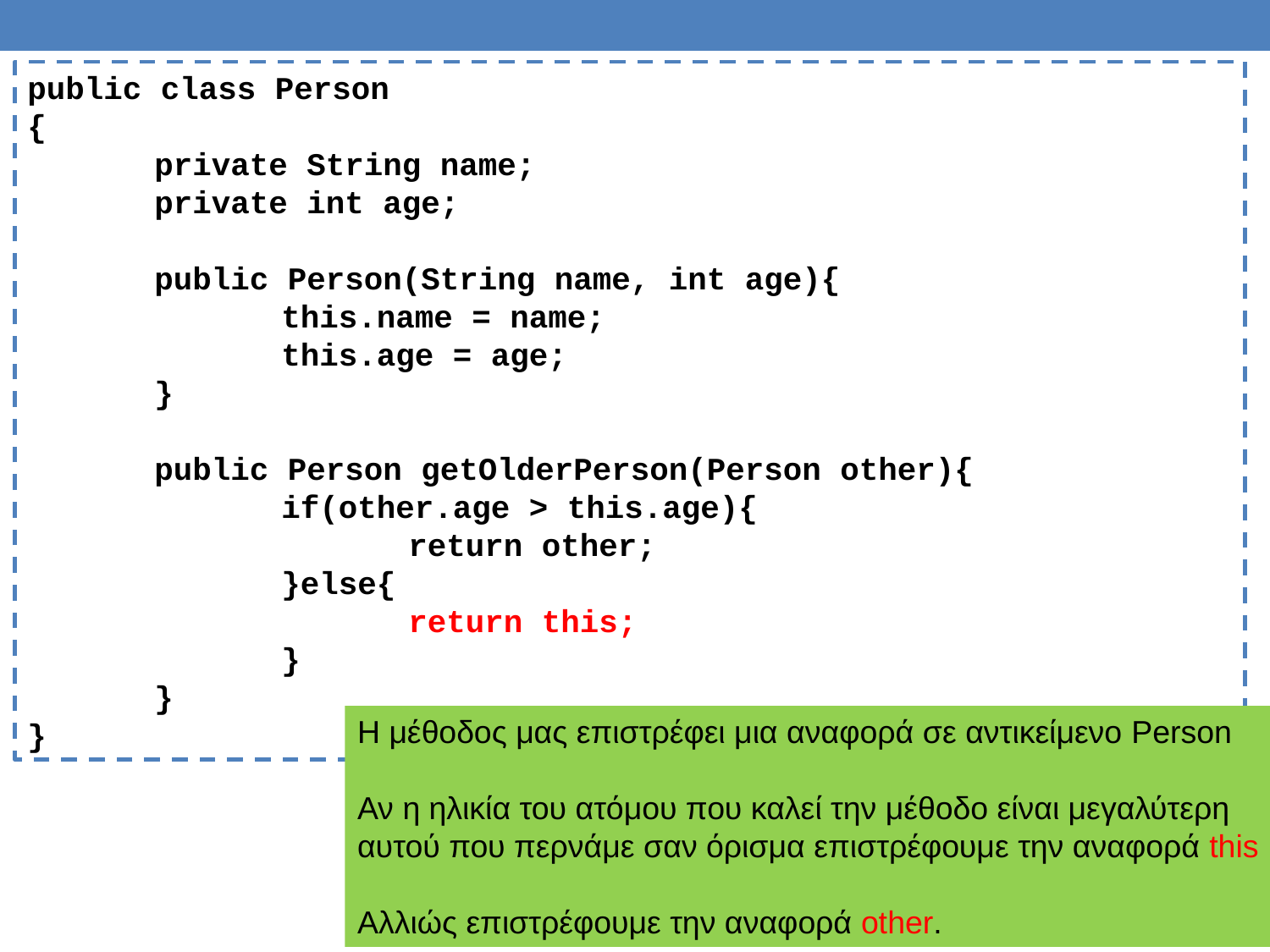

public class Person
{
	private String name;
	private int age;

	public Person(String name, int age){
		this.name = name;
		this.age = age;
	}

	public Person getOlderPerson(Person other){
		if(other.age > this.age){
			return other;
		}else{
			return this;
		}
	}
}
Η μέθοδος μας επιστρέφει μια αναφορά σε αντικείμενο Person

Αν η ηλικία του ατόμου που καλεί την μέθοδο είναι μεγαλύτερη αυτού που περνάμε σαν όρισμα επιστρέφουμε την αναφορά this

Αλλιώς επιστρέφουμε την αναφορά other.